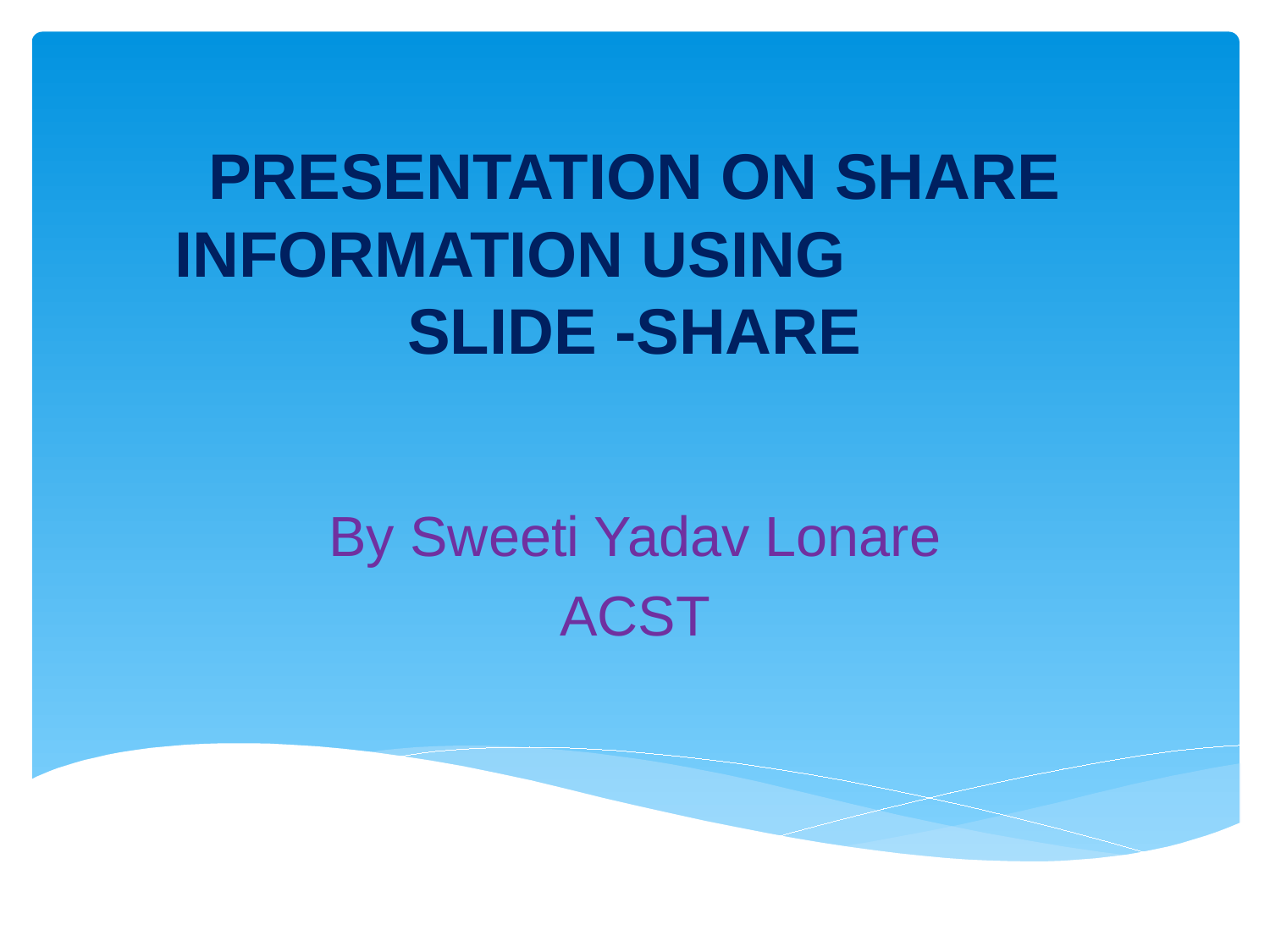

# PRESENTATION ON SHARE INFORMATION USING               SLIDE -SHARE
By Sweeti Yadav Lonare
ACST